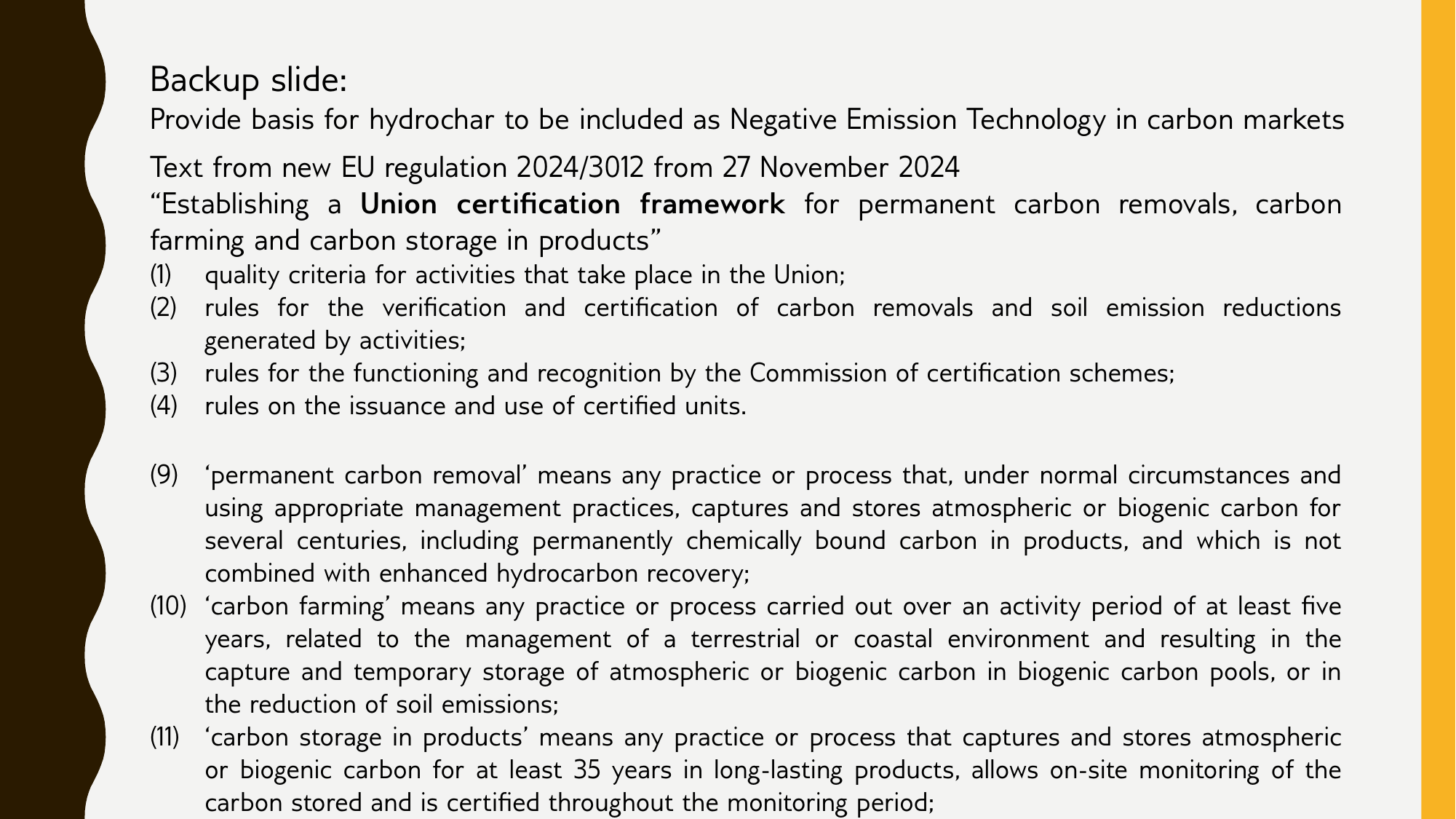

Backup slide:
Provide basis for hydrochar to be included as Negative Emission Technology in carbon markets
Text from new EU regulation 2024/3012 from 27 November 2024
“Establishing a Union certification framework for permanent carbon removals, carbon farming and carbon storage in products”
quality criteria for activities that take place in the Union;
rules for the verification and certification of carbon removals and soil emission reductions generated by activities;
rules for the functioning and recognition by the Commission of certification schemes;
rules on the issuance and use of certified units.

‘permanent carbon removal’ means any practice or process that, under normal circumstances and using appropriate management practices, captures and stores atmospheric or biogenic carbon for several centuries, including permanently chemically bound carbon in products, and which is not combined with enhanced hydrocarbon recovery;
‘carbon farming’ means any practice or process carried out over an activity period of at least five years, related to the management of a terrestrial or coastal environment and resulting in the capture and temporary storage of atmospheric or biogenic carbon in biogenic carbon pools, or in the reduction of soil emissions;
‘carbon storage in products’ means any practice or process that captures and stores atmospheric or biogenic carbon for at least 35 years in long-lasting products, allows on-site monitoring of the carbon stored and is certified throughout the monitoring period;